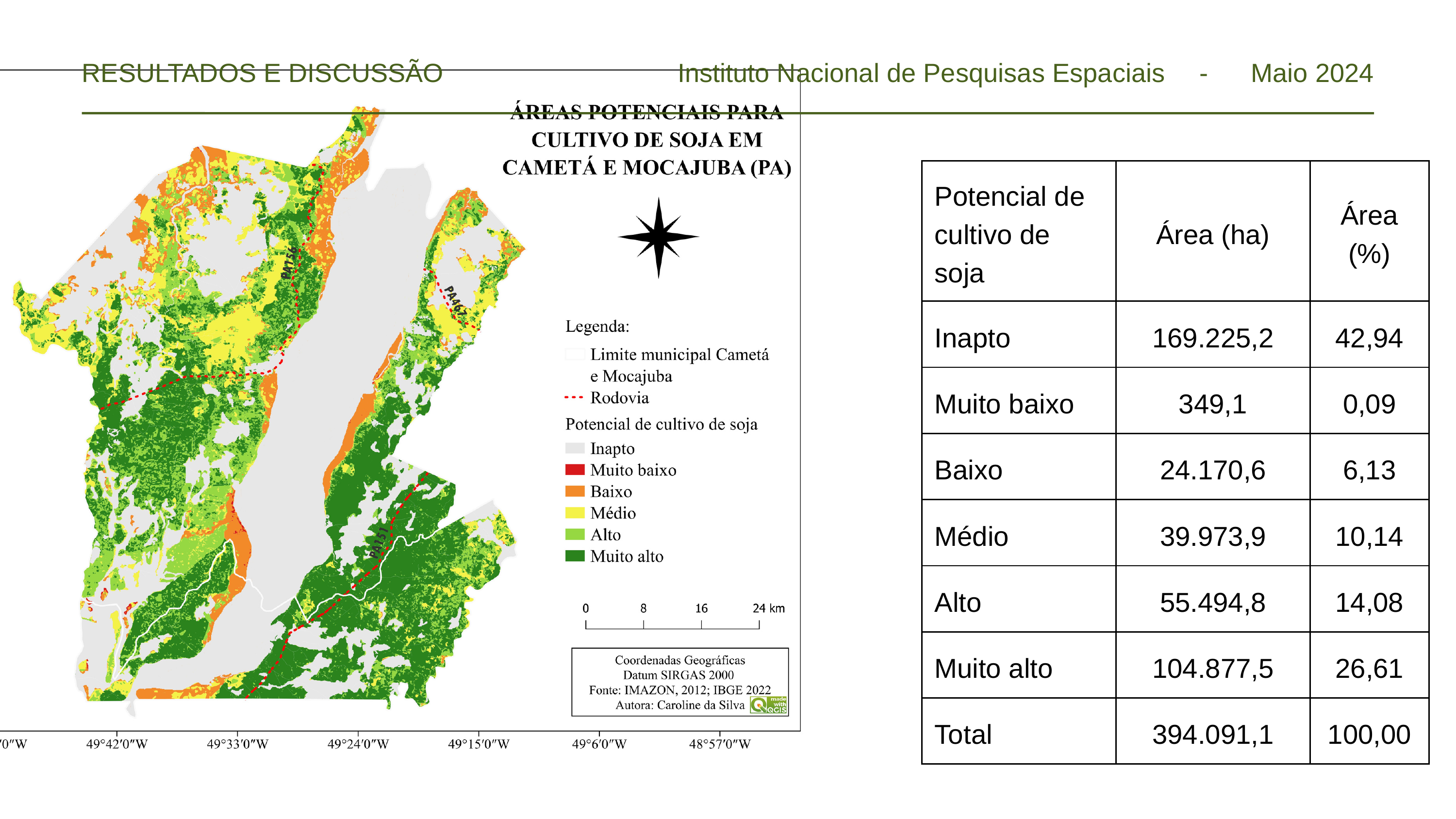

RESULTADOS E DISCUSSÃO
Instituto Nacional de Pesquisas Espaciais
Maio 2024
-

| Potencial de cultivo de soja | Área (ha) | Área (%) |
| --- | --- | --- |
| Inapto | 169.225,2 | 42,94 |
| Muito baixo | 349,1 | 0,09 |
| Baixo | 24.170,6 | 6,13 |
| Médio | 39.973,9 | 10,14 |
| Alto | 55.494,8 | 14,08 |
| Muito alto | 104.877,5 | 26,61 |
| Total | 394.091,1 | 100,00 |